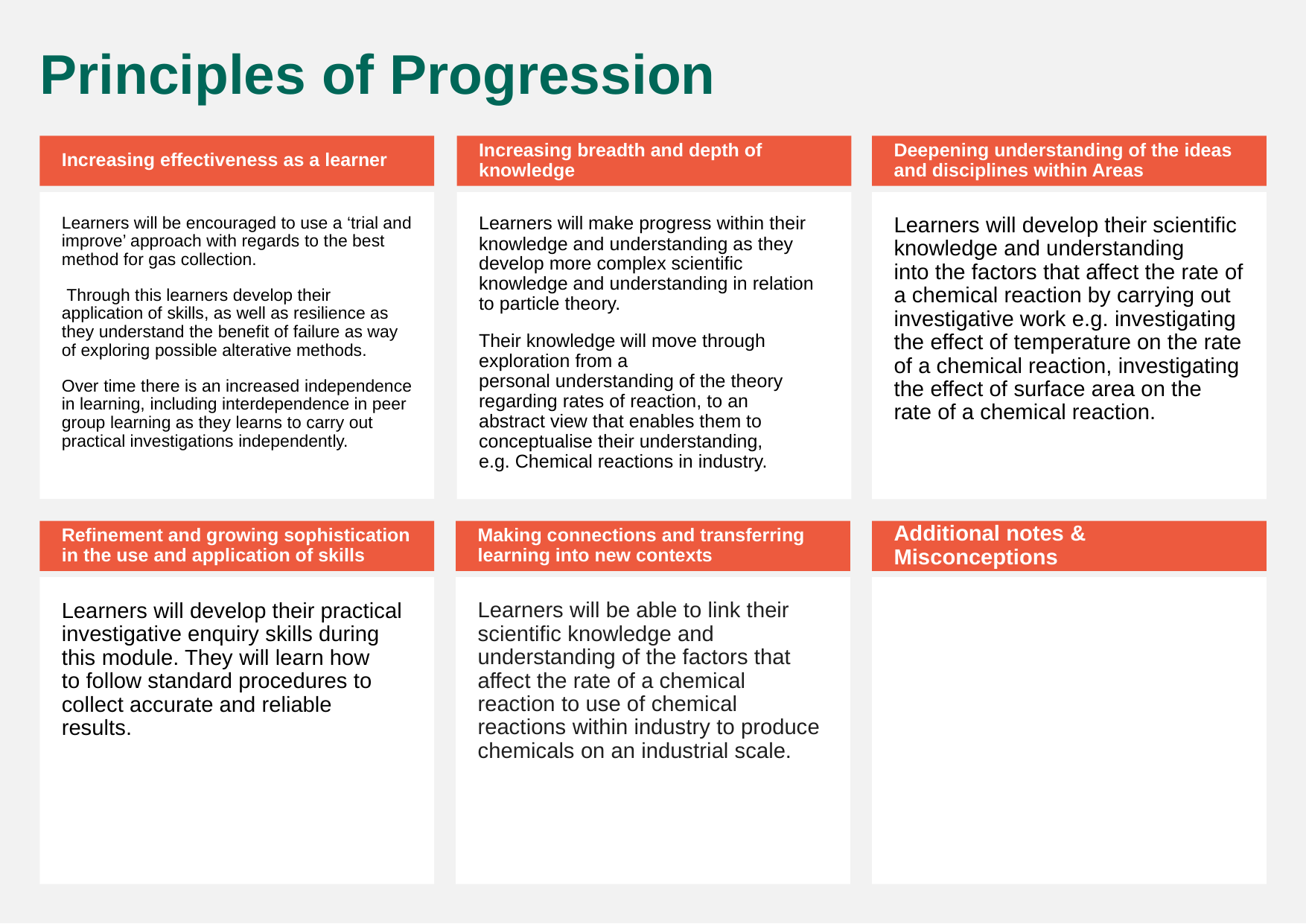

Principles of Progression
Increasing effectiveness as a learner
Increasing breadth and depth of knowledge
Deepening understanding of the ideas and disciplines within Areas
Learners will be encouraged to use a ‘trial and improve’ approach with regards to the best method for gas collection.
 Through this learners develop their application of skills, as well as resilience as they understand the benefit of failure as way of exploring possible alterative methods.
Over time there is an increased independence in learning, including interdependence in peer group learning as they learns to carry out practical investigations independently.

Learners will make progress within their knowledge and understanding as they develop more complex scientific knowledge and understanding in relation to particle theory.
Their knowledge will move through exploration from a personal understanding of the theory regarding rates of reaction, to an abstract view that enables them to conceptualise their understanding, e.g. Chemical reactions in industry.

Learners will develop their scientific knowledge and understanding into the factors that affect the rate of a chemical reaction by carrying out investigative work e.g. investigating the effect of temperature on the rate of a chemical reaction, investigating the effect of surface area on the rate of a chemical reaction.
Refinement and growing sophistication in the use and application of skills
Making connections and transferring learning into new contexts
Additional notes & Misconceptions
Learners will develop their practical investigative enquiry skills during this module. They will learn how to follow standard procedures to collect accurate and reliable results.

Learners will be able to link their scientific knowledge and understanding of the factors that affect the rate of a chemical reaction to use of chemical reactions within industry to produce chemicals on an industrial scale.